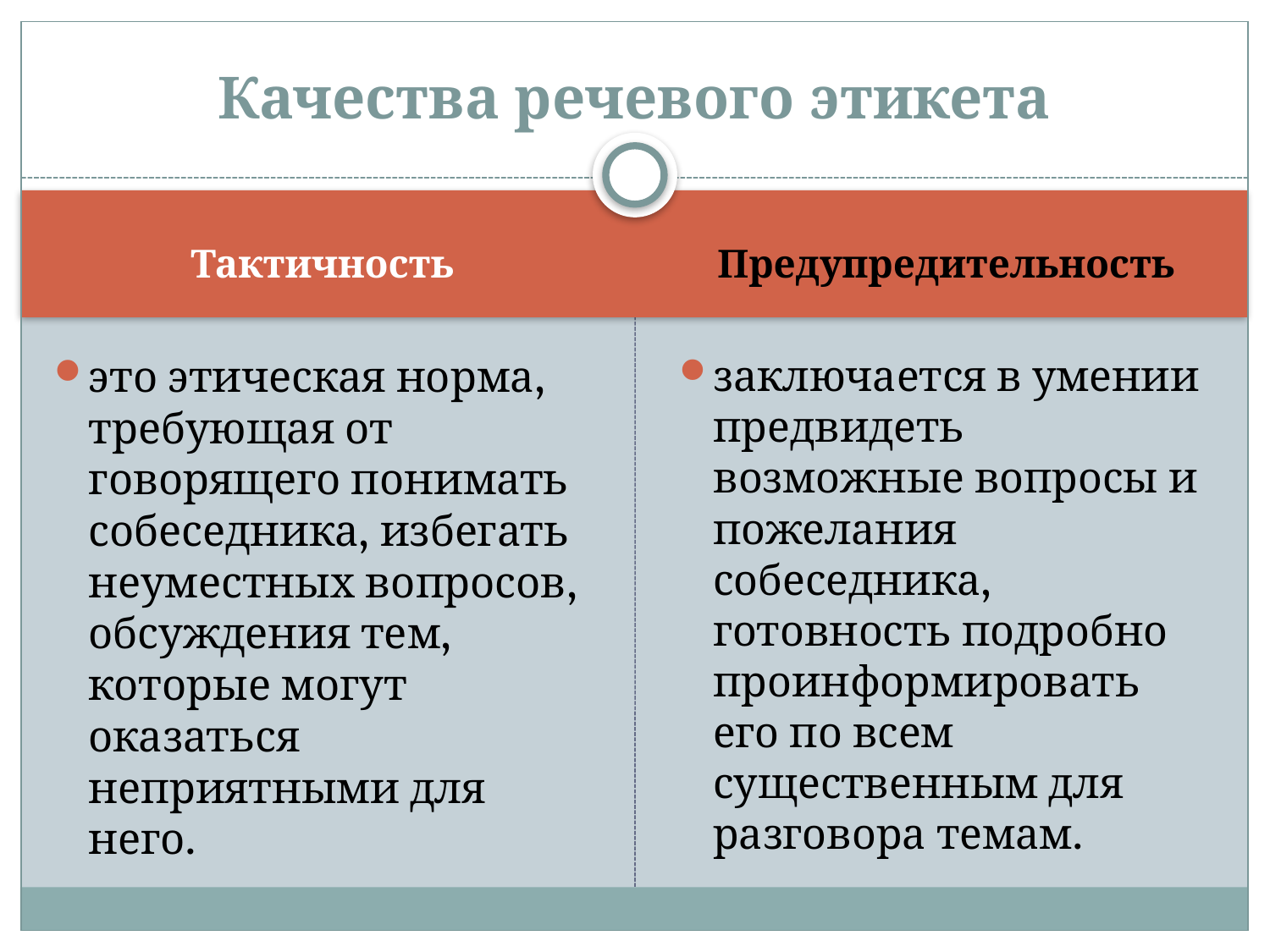

# Качества речевого этикета
Тактичность
Предупредительность
это этическая норма, требующая от говорящего понимать собеседника, избегать неуместных вопросов, обсуждения тем, которые могут оказаться неприятными для него.

заключается в умении предвидеть возможные вопросы и пожелания собеседника, готовность подробно проинформировать его по всем существенным для разговора темам.